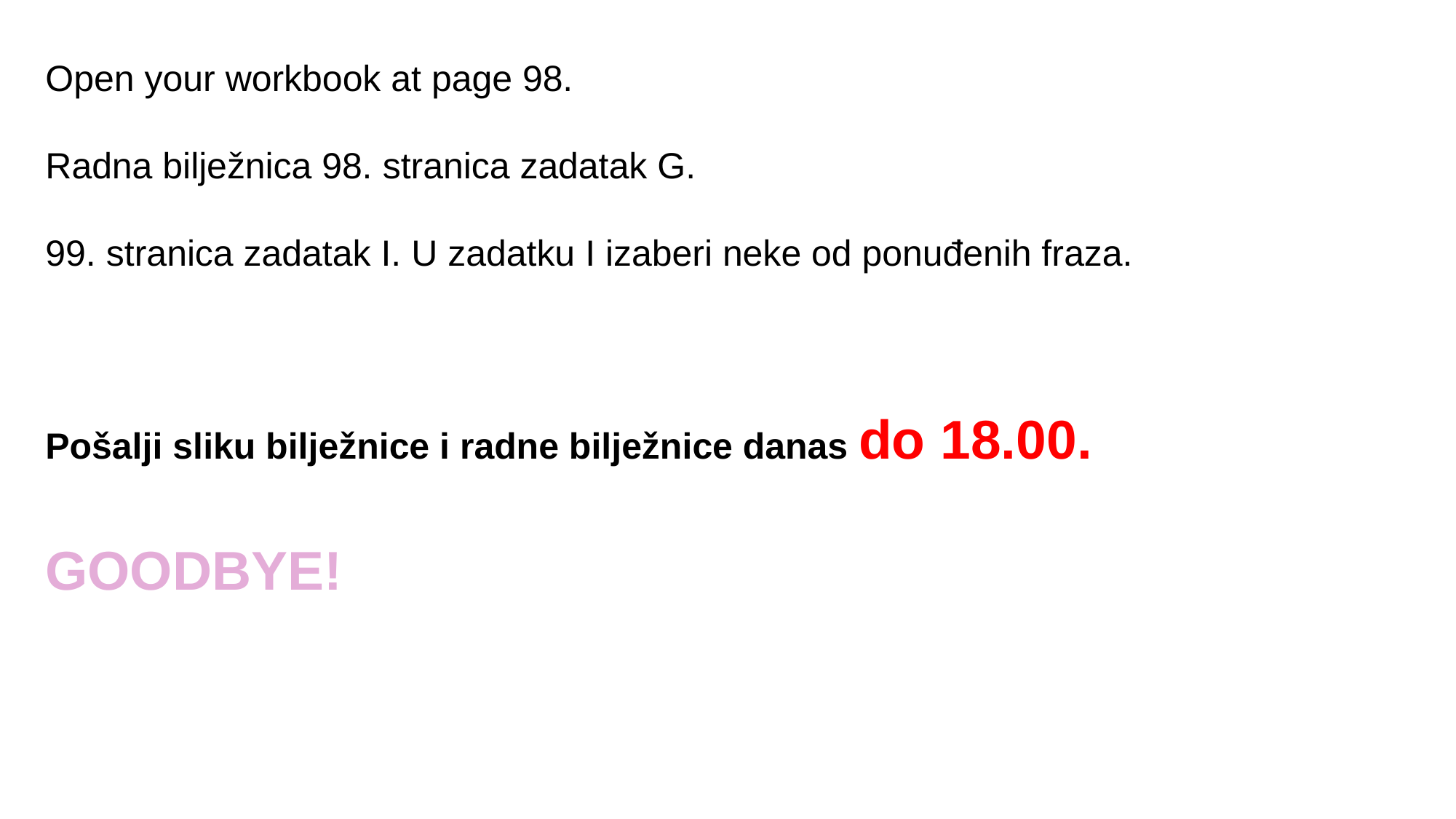

Open your workbook at page 98.

Radna bilježnica 98. stranica zadatak G.

99. stranica zadatak I. U zadatku I izaberi neke od ponuđenih fraza.

Pošalji sliku bilježnice i radne bilježnice danas do 18.00.

GOODBYE!